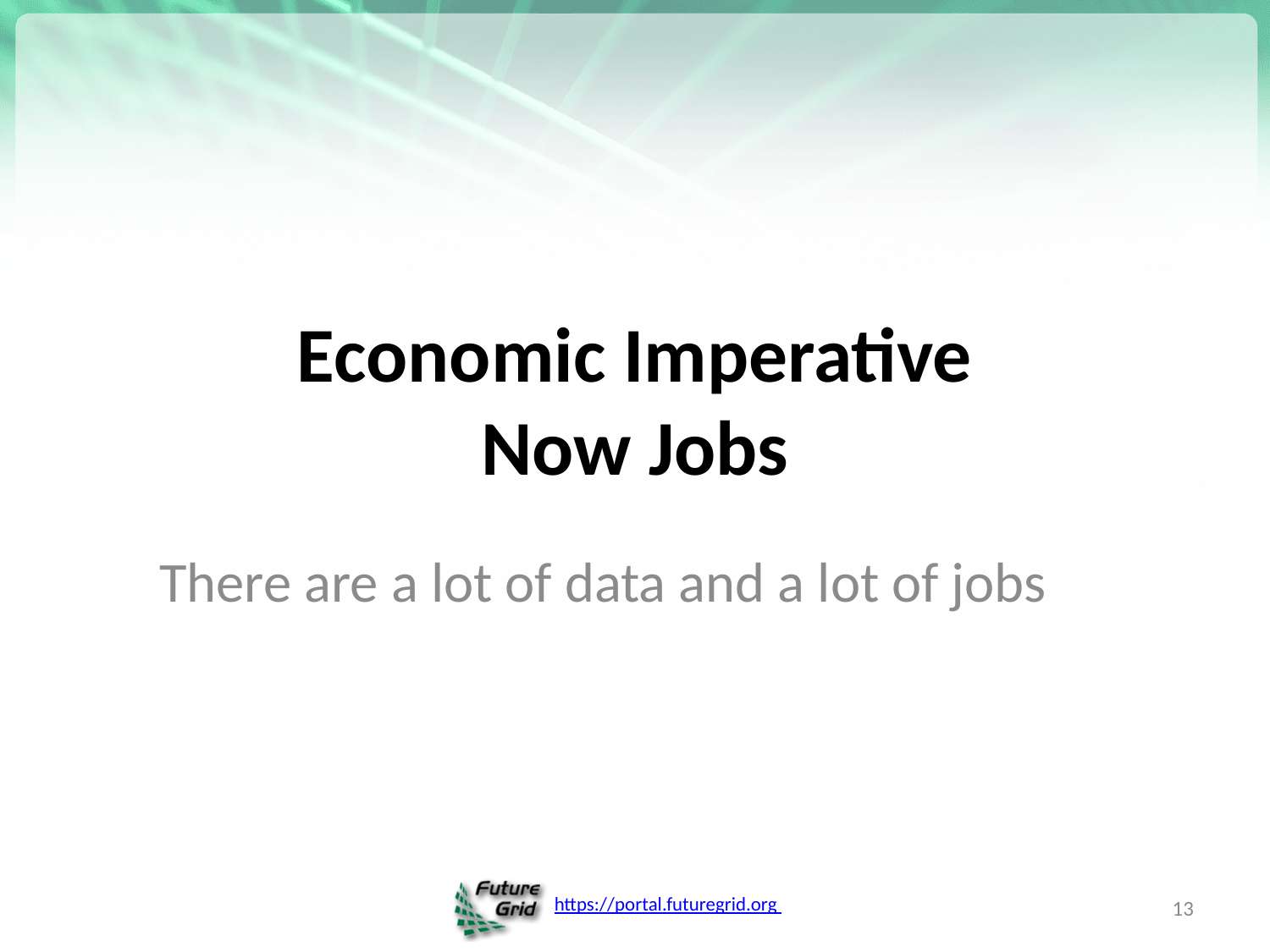

# Economic Imperative Now Jobs
There are a lot of data and a lot of jobs
13